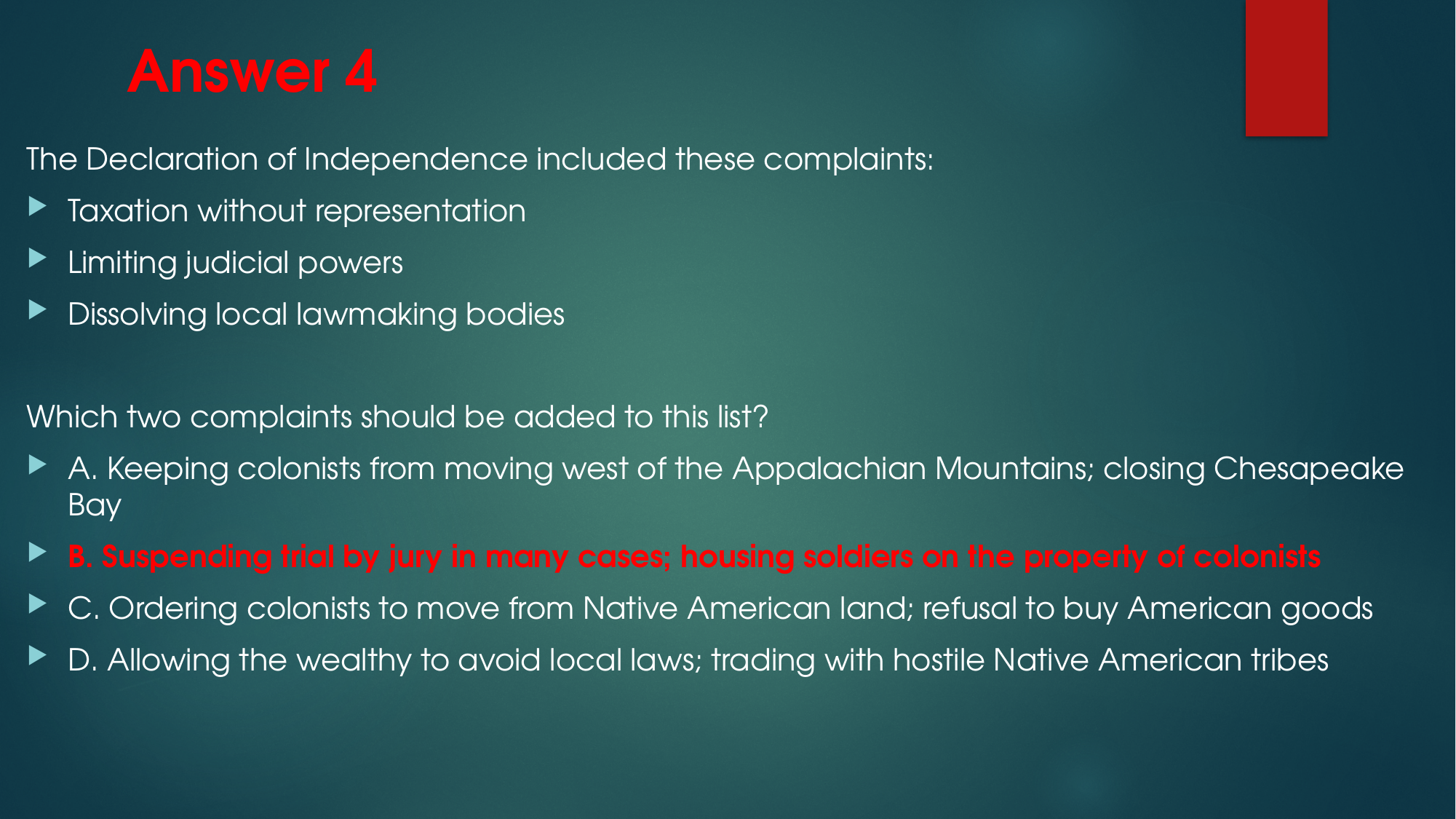

# Answer 4
The Declaration of Independence included these complaints:
Taxation without representation
Limiting judicial powers
Dissolving local lawmaking bodies

Which two complaints should be added to this list?
A. Keeping colonists from moving west of the Appalachian Mountains; closing Chesapeake Bay
B. Suspending trial by jury in many cases; housing soldiers on the property of colonists
C. Ordering colonists to move from Native American land; refusal to buy American goods
D. Allowing the wealthy to avoid local laws; trading with hostile Native American tribes